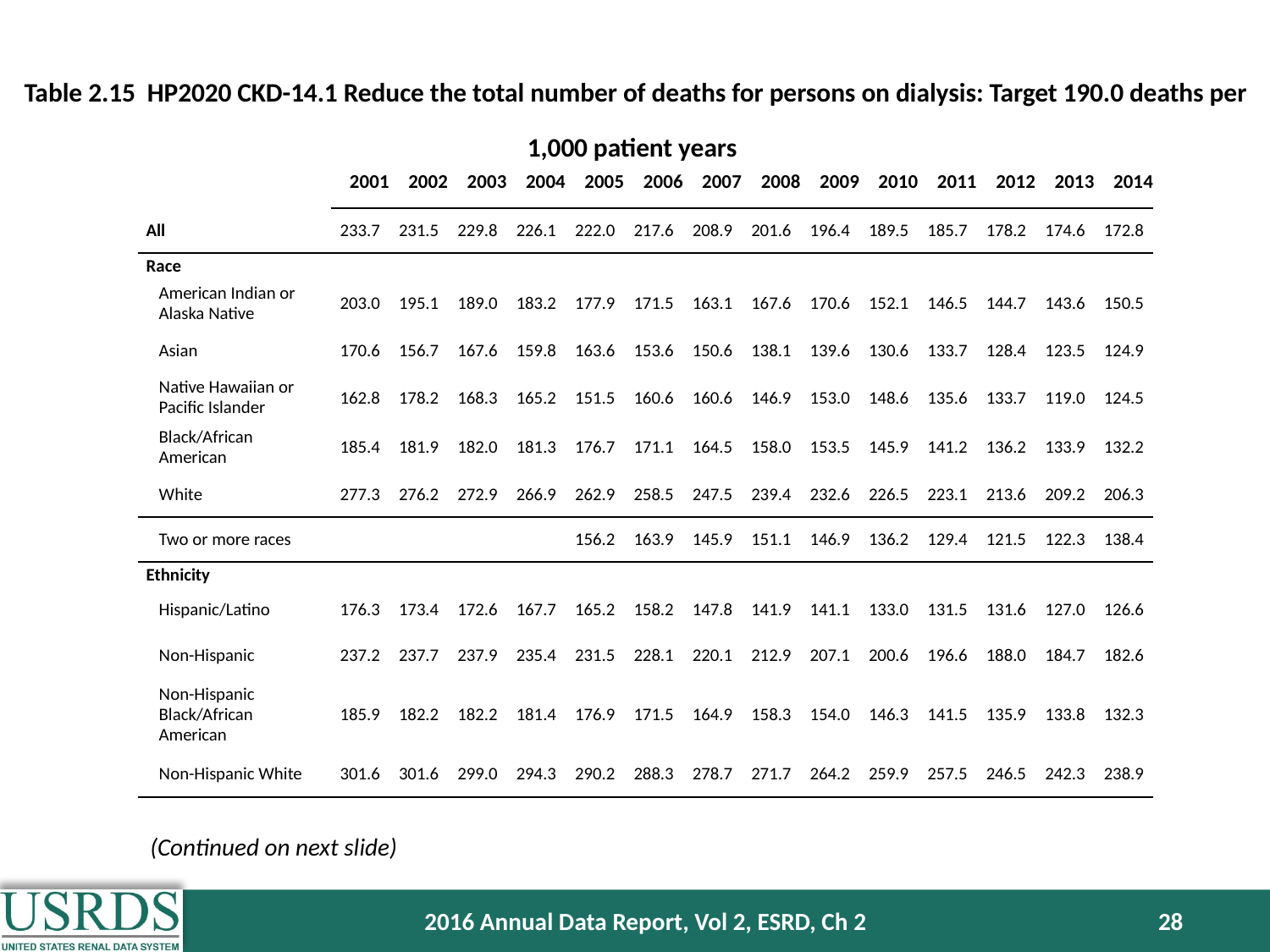

Table 2.15  HP2020 CKD-14.1 Reduce the total number of deaths for persons on dialysis: Target 190.0 deaths per 1,000 patient years
|  | 2001 | 2002 | 2003 | 2004 | 2005 | 2006 | 2007 | 2008 | 2009 | 2010 | 2011 | 2012 | 2013 | 2014 |
| --- | --- | --- | --- | --- | --- | --- | --- | --- | --- | --- | --- | --- | --- | --- |
| All | 233.7 | 231.5 | 229.8 | 226.1 | 222.0 | 217.6 | 208.9 | 201.6 | 196.4 | 189.5 | 185.7 | 178.2 | 174.6 | 172.8 |
| Race |  |  |  |  |  |  |  |  |  |  |  |  |  |  |
| American Indian or Alaska Native | 203.0 | 195.1 | 189.0 | 183.2 | 177.9 | 171.5 | 163.1 | 167.6 | 170.6 | 152.1 | 146.5 | 144.7 | 143.6 | 150.5 |
| Asian | 170.6 | 156.7 | 167.6 | 159.8 | 163.6 | 153.6 | 150.6 | 138.1 | 139.6 | 130.6 | 133.7 | 128.4 | 123.5 | 124.9 |
| Native Hawaiian or Pacific Islander | 162.8 | 178.2 | 168.3 | 165.2 | 151.5 | 160.6 | 160.6 | 146.9 | 153.0 | 148.6 | 135.6 | 133.7 | 119.0 | 124.5 |
| Black/African American | 185.4 | 181.9 | 182.0 | 181.3 | 176.7 | 171.1 | 164.5 | 158.0 | 153.5 | 145.9 | 141.2 | 136.2 | 133.9 | 132.2 |
| White | 277.3 | 276.2 | 272.9 | 266.9 | 262.9 | 258.5 | 247.5 | 239.4 | 232.6 | 226.5 | 223.1 | 213.6 | 209.2 | 206.3 |
| Two or more races |  |  |  |  | 156.2 | 163.9 | 145.9 | 151.1 | 146.9 | 136.2 | 129.4 | 121.5 | 122.3 | 138.4 |
| Ethnicity |  |  |  |  |  |  |  |  |  |  |  |  |  |  |
| Hispanic/Latino | 176.3 | 173.4 | 172.6 | 167.7 | 165.2 | 158.2 | 147.8 | 141.9 | 141.1 | 133.0 | 131.5 | 131.6 | 127.0 | 126.6 |
| Non-Hispanic | 237.2 | 237.7 | 237.9 | 235.4 | 231.5 | 228.1 | 220.1 | 212.9 | 207.1 | 200.6 | 196.6 | 188.0 | 184.7 | 182.6 |
| Non-Hispanic Black/African American | 185.9 | 182.2 | 182.2 | 181.4 | 176.9 | 171.5 | 164.9 | 158.3 | 154.0 | 146.3 | 141.5 | 135.9 | 133.8 | 132.3 |
| Non-Hispanic White | 301.6 | 301.6 | 299.0 | 294.3 | 290.2 | 288.3 | 278.7 | 271.7 | 264.2 | 259.9 | 257.5 | 246.5 | 242.3 | 238.9 |
(Continued on next slide)
2016 Annual Data Report, Vol 2, ESRD, Ch 2

28